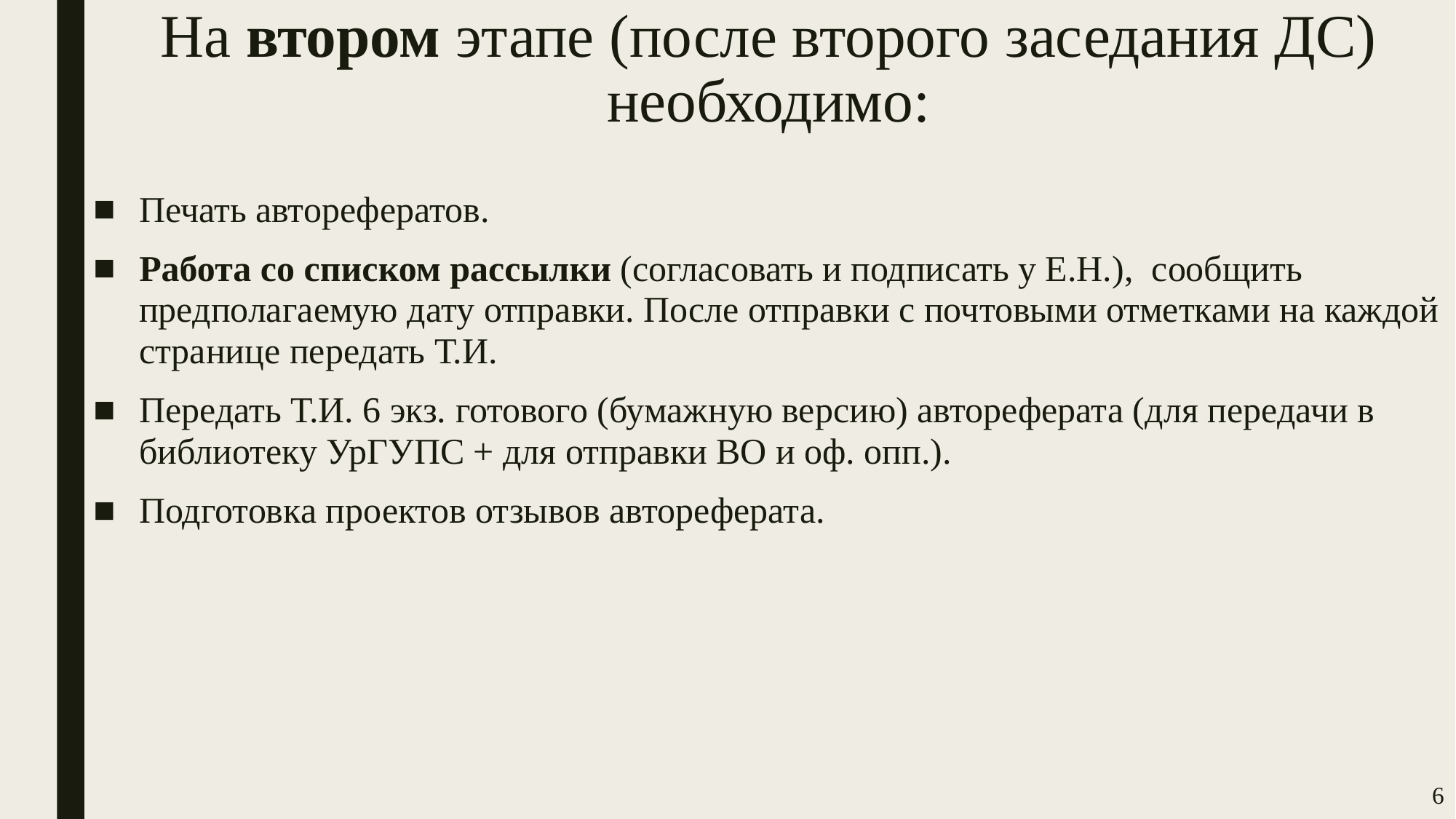

# На втором этапе (после второго заседания ДС) необходимо:
Печать авторефератов.
Работа со списком рассылки (согласовать и подписать у Е.Н.),  сообщить предполагаемую дату отправки. После отправки с почтовыми отметками на каждой странице передать Т.И.
Передать Т.И. 6 экз. готового (бумажную версию) автореферата (для передачи в библиотеку УрГУПС + для отправки ВО и оф. опп.).
Подготовка проектов отзывов автореферата.

6